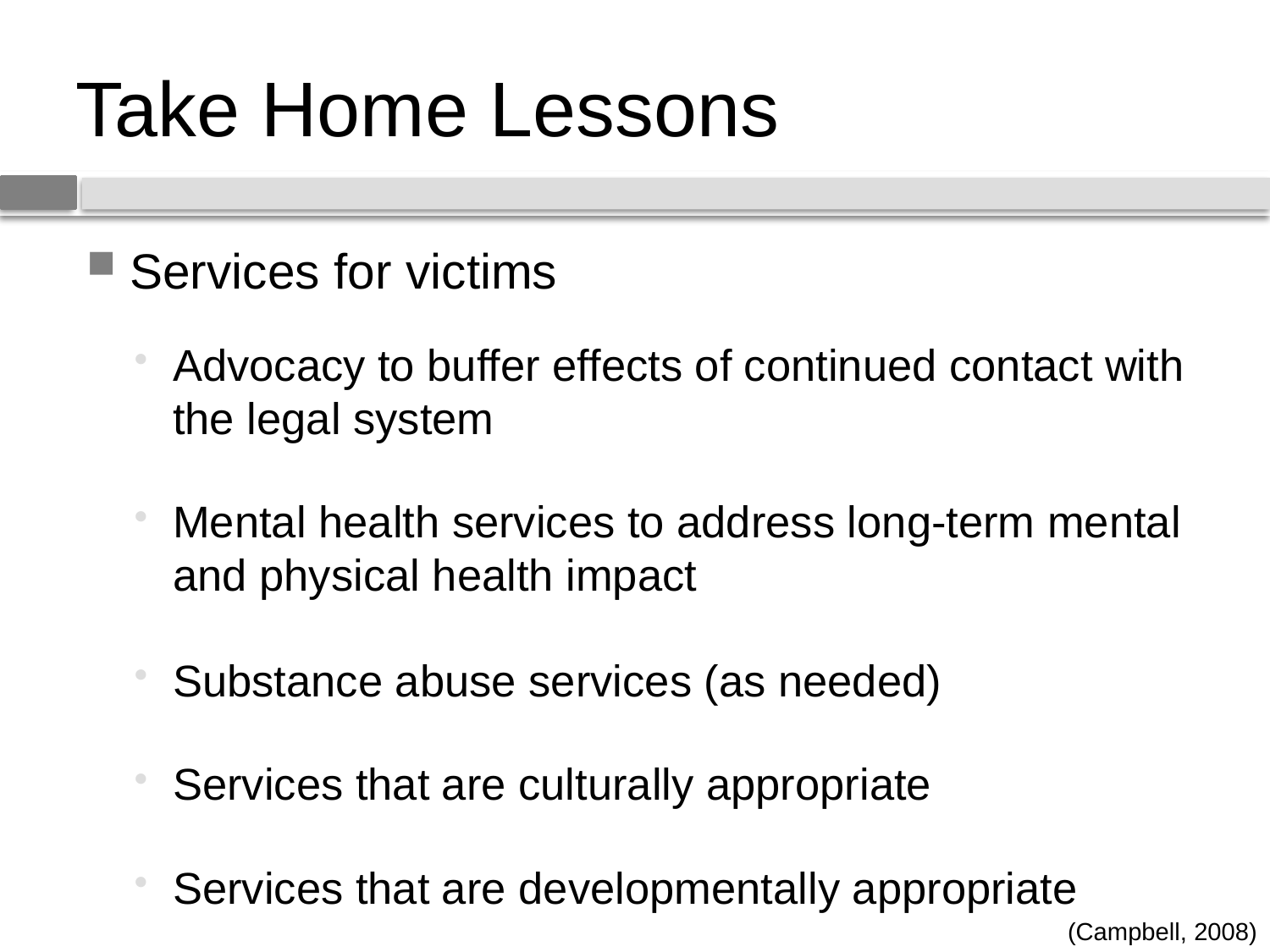

# Take Home Lessons

Services for victims

Advocacy to buffer effects of continued contact with the legal system

Mental health services to address long-term mental and physical health impact

Substance abuse services (as needed)

Services that are culturally appropriate

Services that are developmentally appropriate

(Campbell, 2008)